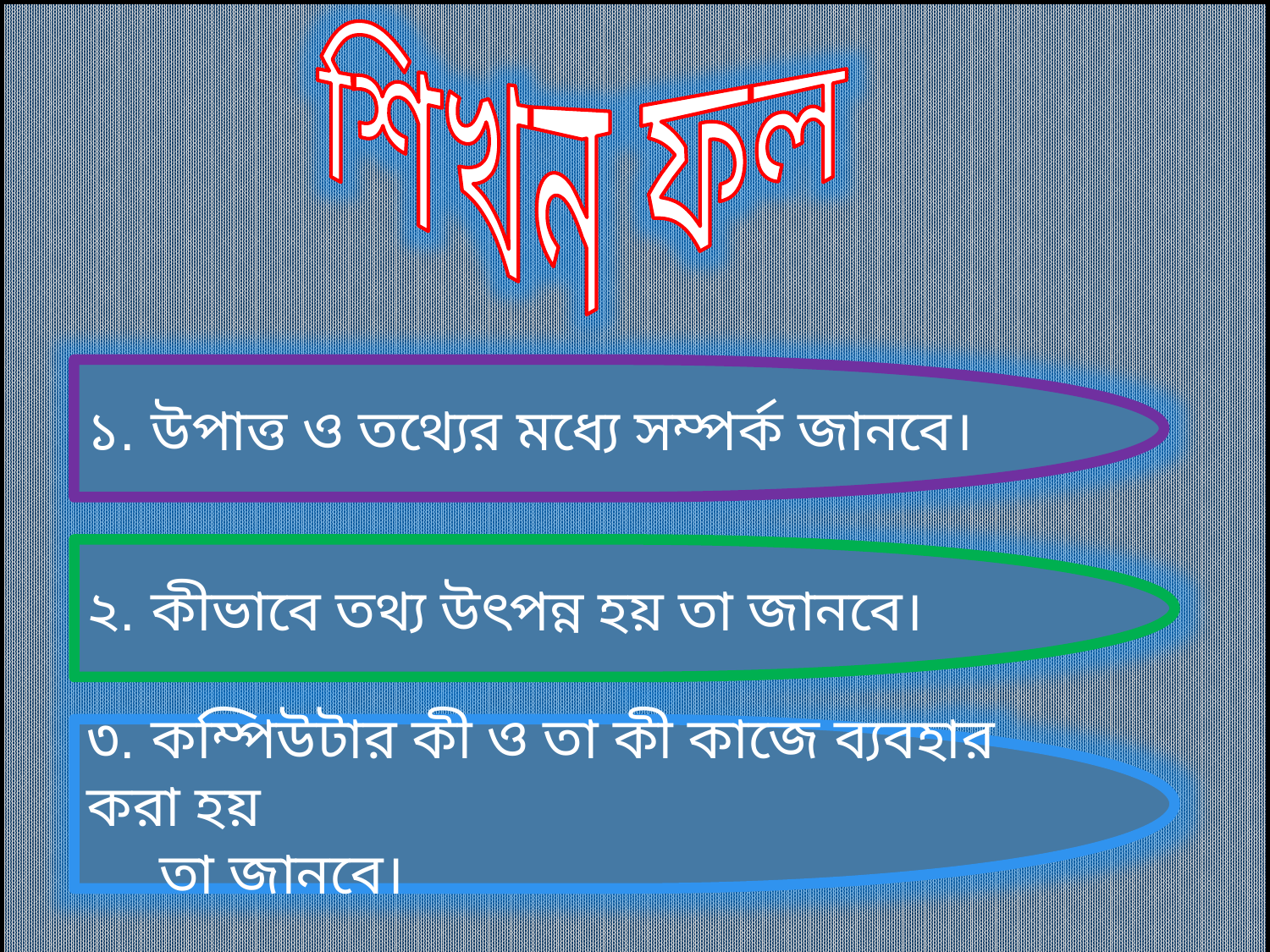

শিখন ফল

১. উপাত্ত ও তথ্যের মধ্যে সম্পর্ক জানবে।

২. কীভাবে তথ্য উৎপন্ন হয় তা জানবে।

৩. কম্পিউটার কী ও তা কী কাজে ব্যবহার করা হয়
     তা জানবে।